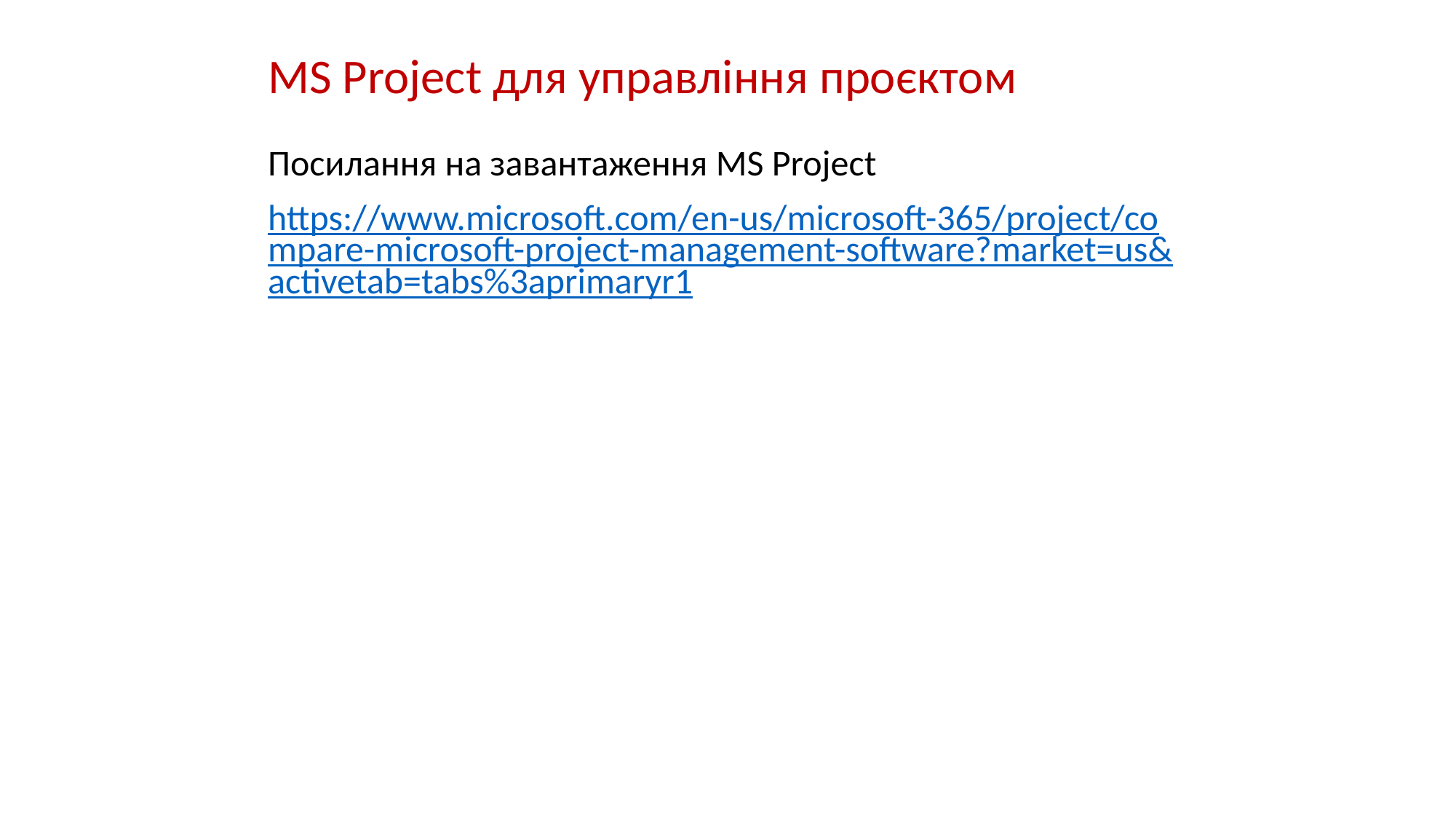

# MS Project для управління проєктом

Посилання на завантаження MS Project
https://www.microsoft.com/en-us/microsoft-365/project/compare-microsoft-project-management-software?market=us&activetab=tabs%3aprimaryr1